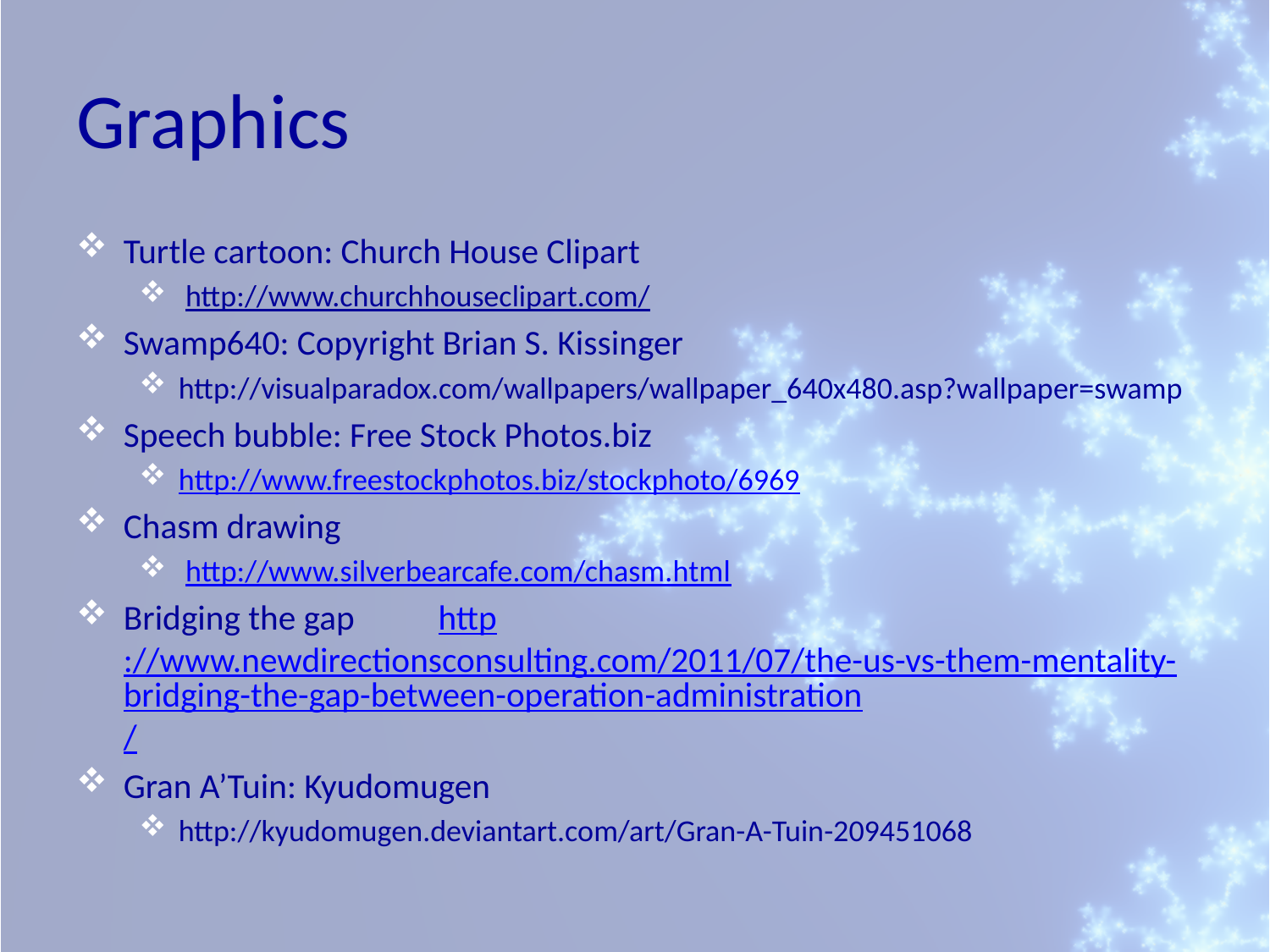

# Graphics
Turtle cartoon: Church House Clipart
 http://www.churchhouseclipart.com/
Swamp640: Copyright Brian S. Kissinger
http://visualparadox.com/wallpapers/wallpaper_640x480.asp?wallpaper=swamp
Speech bubble: Free Stock Photos.biz
http://www.freestockphotos.biz/stockphoto/6969
Chasm drawing
 http://www.silverbearcafe.com/chasm.html
Bridging the gap 	http://www.newdirectionsconsulting.com/2011/07/the-us-vs-them-mentality-bridging-the-gap-between-operation-administration/
Gran A’Tuin: Kyudomugen
http://kyudomugen.deviantart.com/art/Gran-A-Tuin-209451068